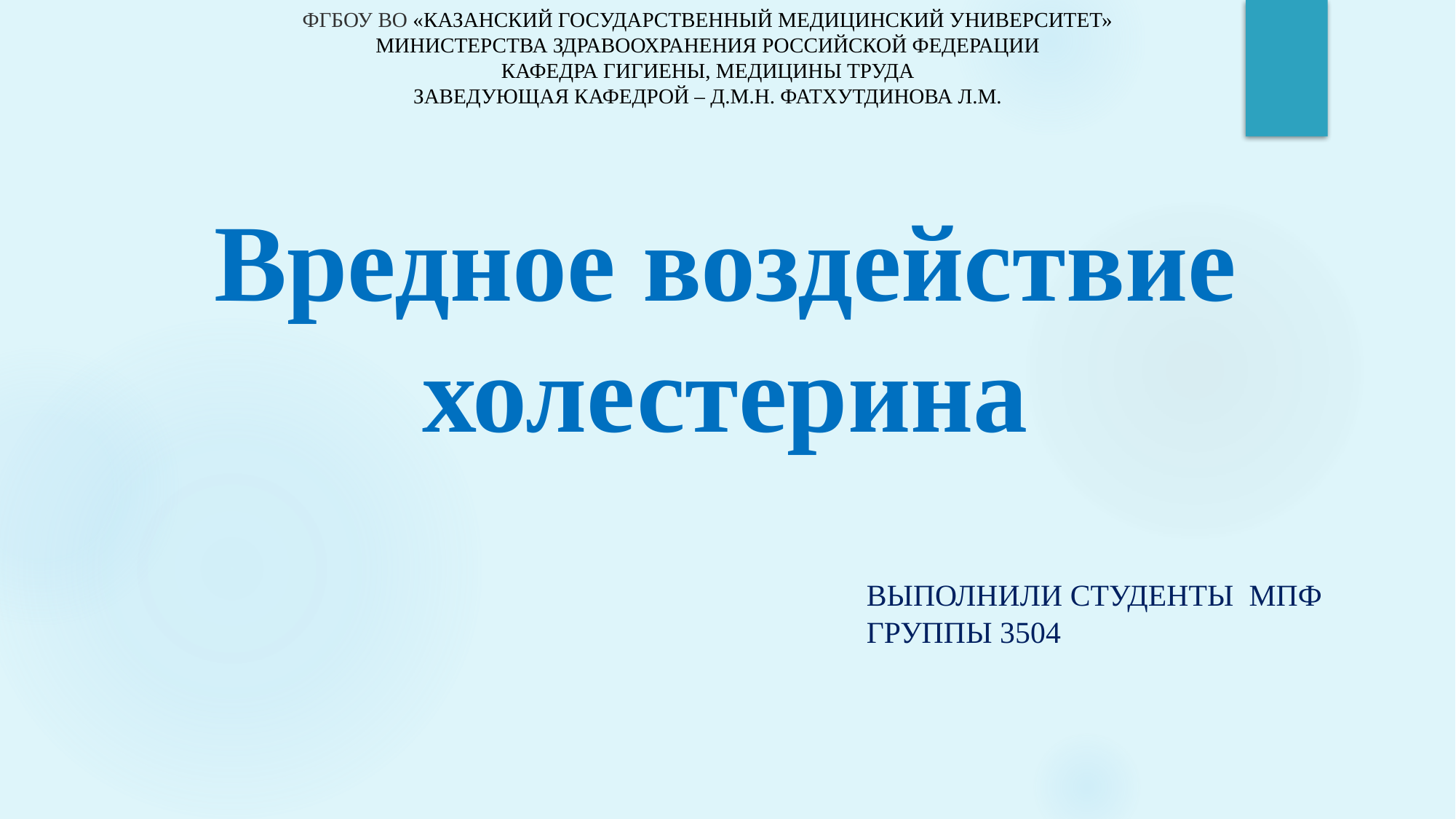

ФГБОУ ВО «КАЗАНСКИЙ ГОСУДАРСТВЕННЫЙ МЕДИЦИНСКИЙ УНИВЕРСИТЕТ»
МИНИСТЕРСТВА ЗДРАВООХРАНЕНИЯ РОССИЙСКОЙ ФЕДЕРАЦИИ
КАФЕДРА ГИГИЕНЫ, МЕДИЦИНЫ ТРУДА
ЗАВЕДУЮЩАЯ КАФЕДРОЙ – Д.М.Н. ФАТХУТДИНОВА Л.М.

# Вредное воздействие холестерина

Выполнили студенты  мпф группы 3504